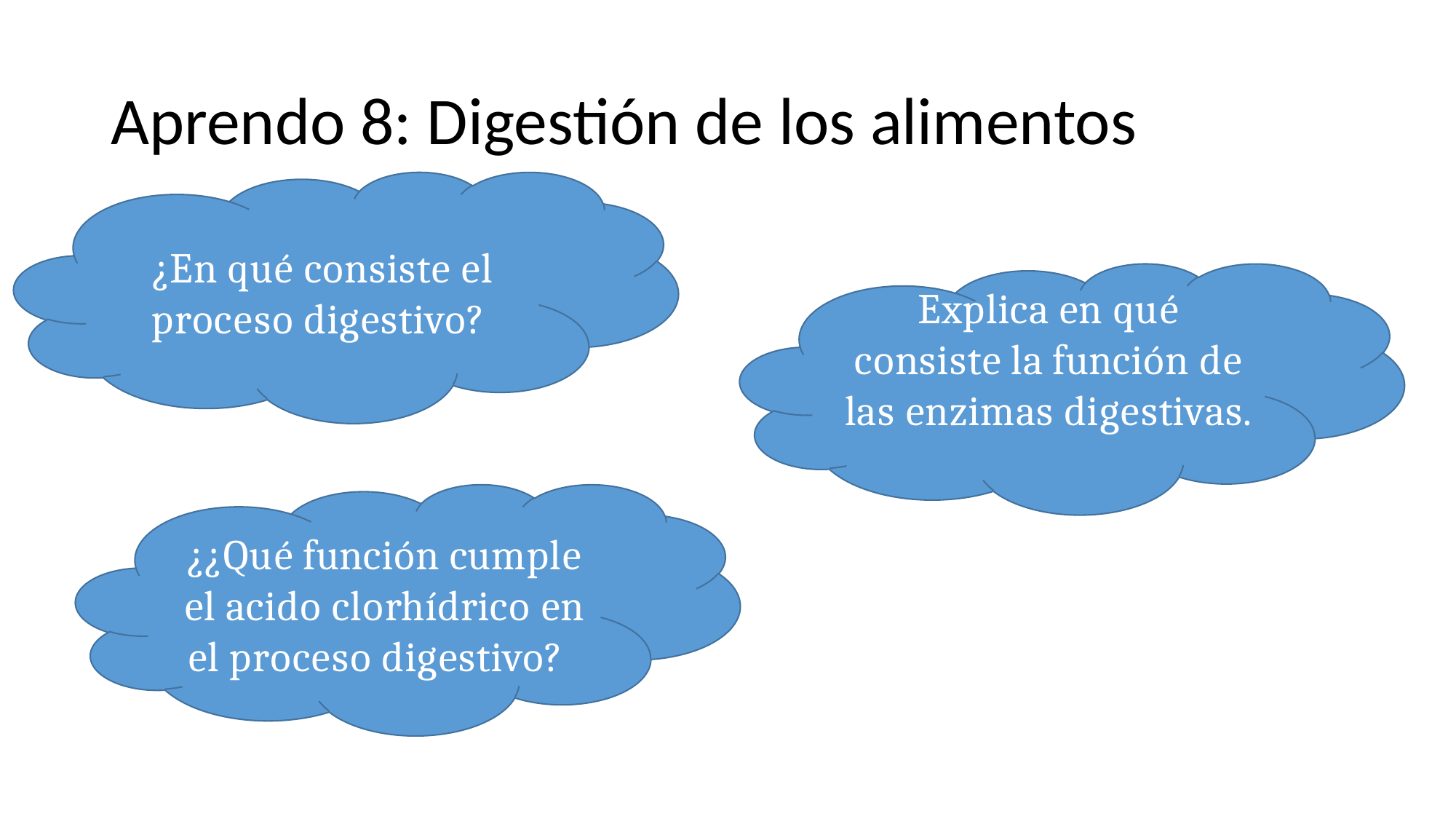

# Aprendo 8: Digestión de los alimentos
¿En qué consiste el proceso digestivo?
Explica en qué consiste la función de las enzimas digestivas.
¿¿Qué función cumple el acido clorhídrico en el proceso digestivo?